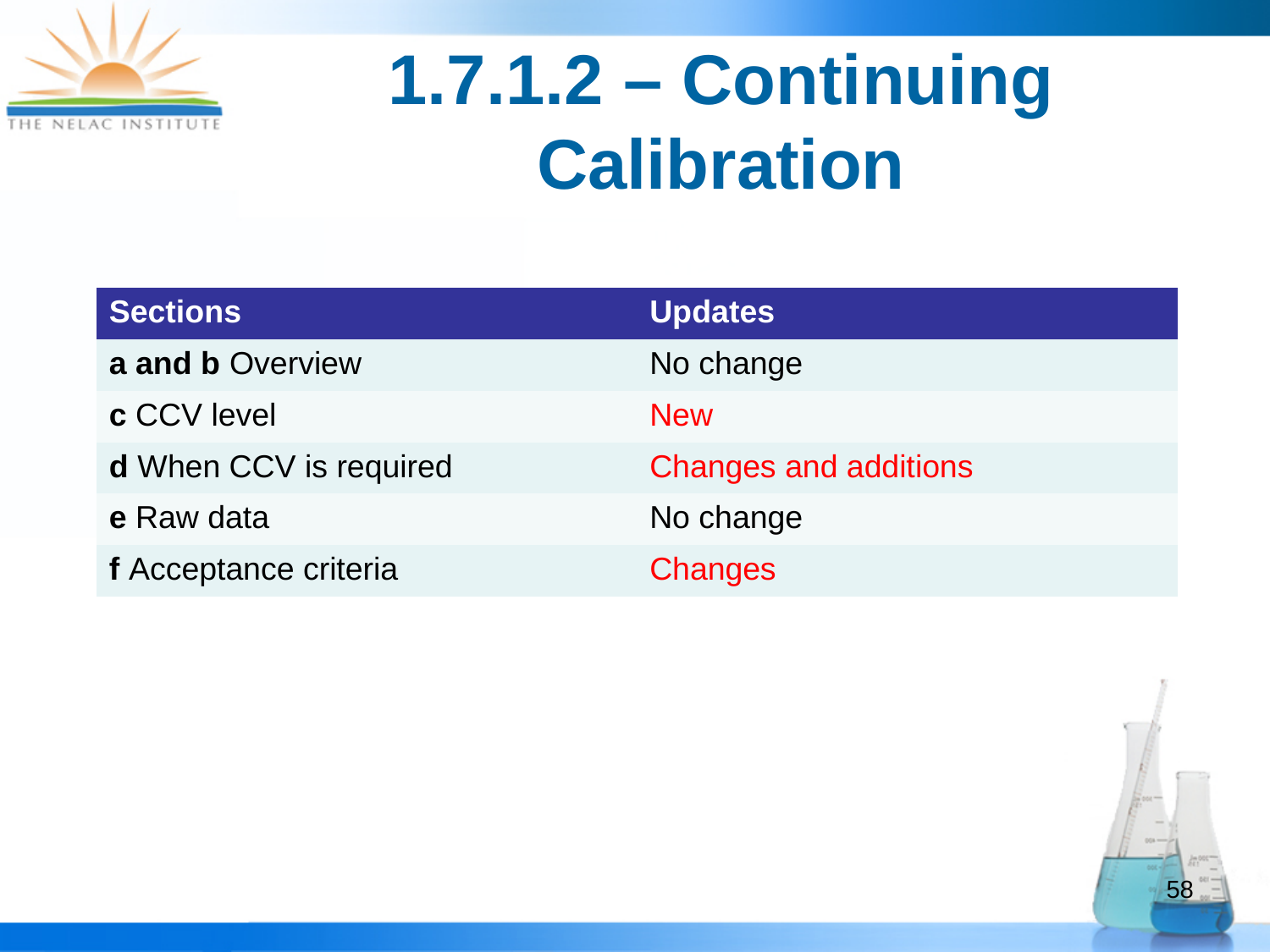

# 1.7.1.2 – Continuing Calibration
| Sections | Updates |
| --- | --- |
| a and b Overview | No change |
| c CCV level | New |
| d When CCV is required | Changes and additions |
| e Raw data | No change |
| f Acceptance criteria | Changes |
58